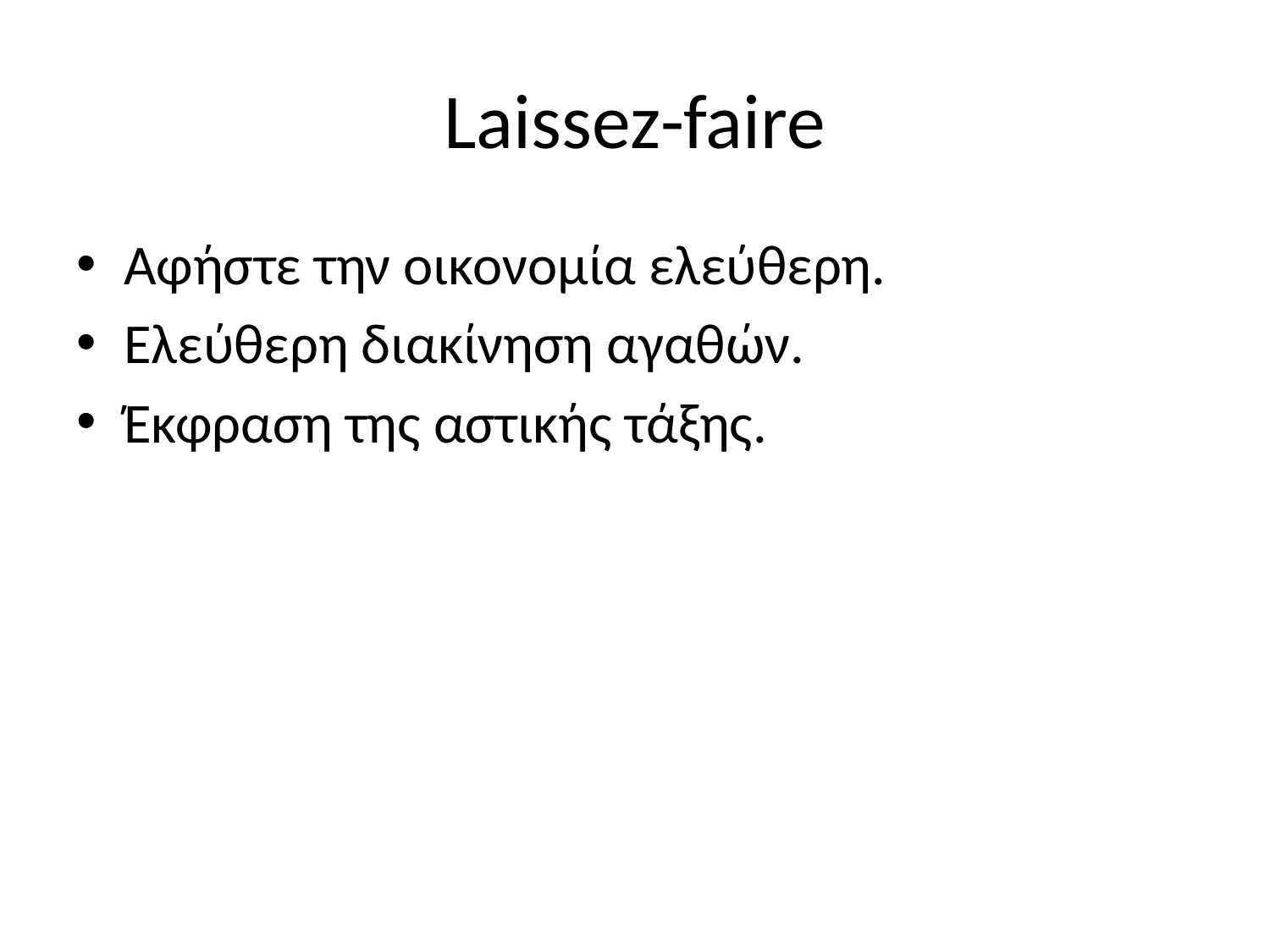

# Laissez-faire
Αφήστε την οικονομία ελεύθερη.
Ελεύθερη διακίνηση αγαθών.
Έκφραση της αστικής τάξης.